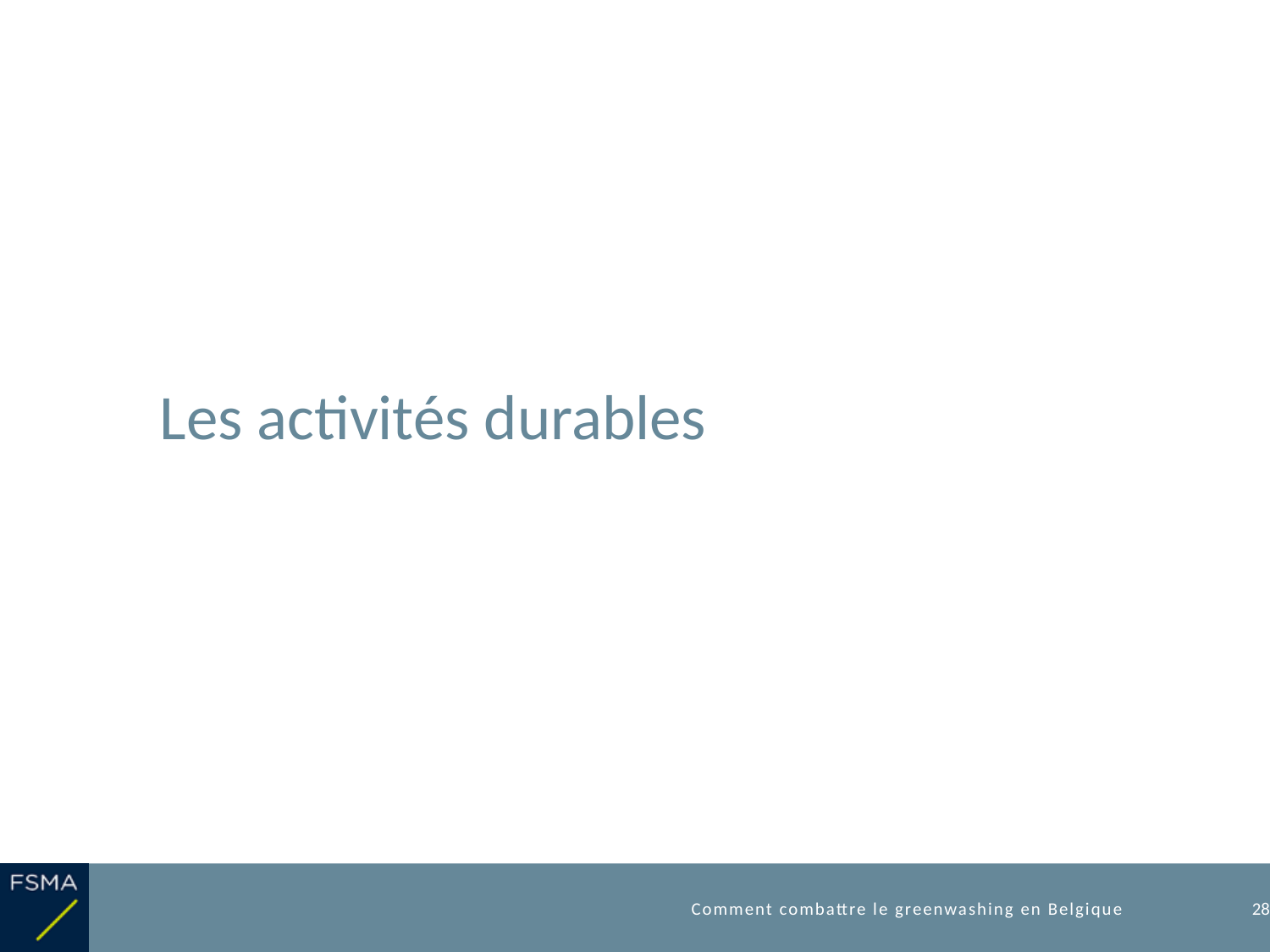

# Les activités durables
Comment combattre le greenwashing en Belgique
28